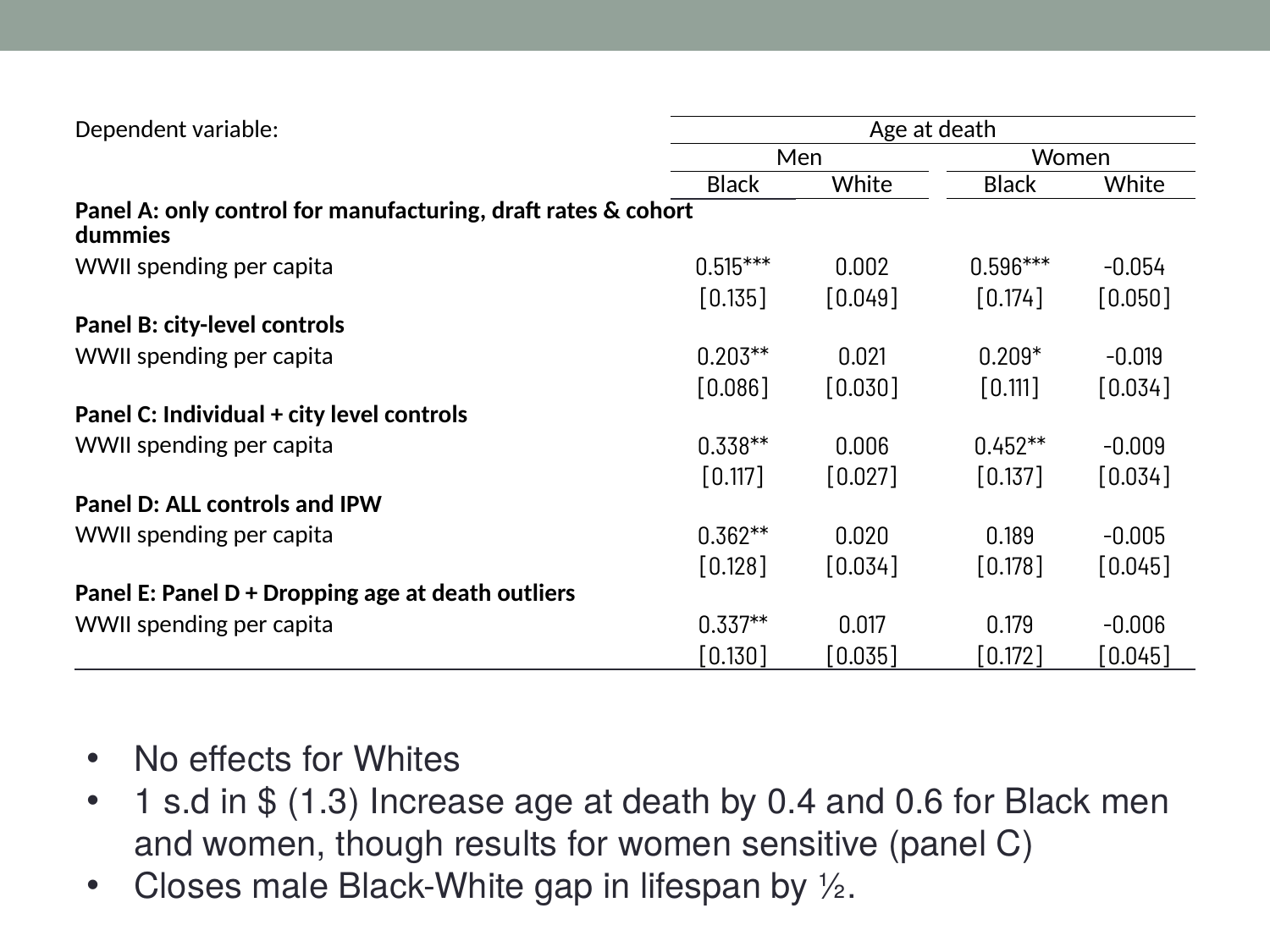

| Dependent variable: | Age at death |  |  |  |  |
| --- | --- | --- | --- | --- | --- |
|  | Men |  |  | Women |  |
|  | Black | White |  | Black | White |
| Panel A: only control for manufacturing, draft rates & cohort dummies |  |  |  |  |  |
| WWII spending per capita | 0.515\*\*\* | 0.002 |  | 0.596\*\*\* | -0.054 |
|  | [0.135] | [0.049] |  | [0.174] | [0.050] |
| Panel B: city-level controls |  |  |  |  |  |
| WWII spending per capita | 0.203\*\* | 0.021 |  | 0.209\* | -0.019 |
|  | [0.086] | [0.030] |  | [0.111] | [0.034] |
| Panel C: Individual + city level controls |  |  |  |  |  |
| WWII spending per capita | 0.338\*\* | 0.006 |  | 0.452\*\* | -0.009 |
|  | [0.117] | [0.027] |  | [0.137] | [0.034] |
| Panel D: ALL controls and IPW |  |  |  |  |  |
| WWII spending per capita | 0.362\*\* | 0.020 |  | 0.189 | -0.005 |
|  | [0.128] | [0.034] |  | [0.178] | [0.045] |
| Panel E: Panel D + Dropping age at death outliers |  |  |  |  |  |
| WWII spending per capita | 0.337\*\* | 0.017 |  | 0.179 | -0.006 |
|  | [0.130] | [0.035] |  | [0.172] | [0.045] |
No effects for Whites
1 s.d in $ (1.3) Increase age at death by 0.4 and 0.6 for Black men and women, though results for women sensitive (panel C)
Closes male Black-White gap in lifespan by ½.